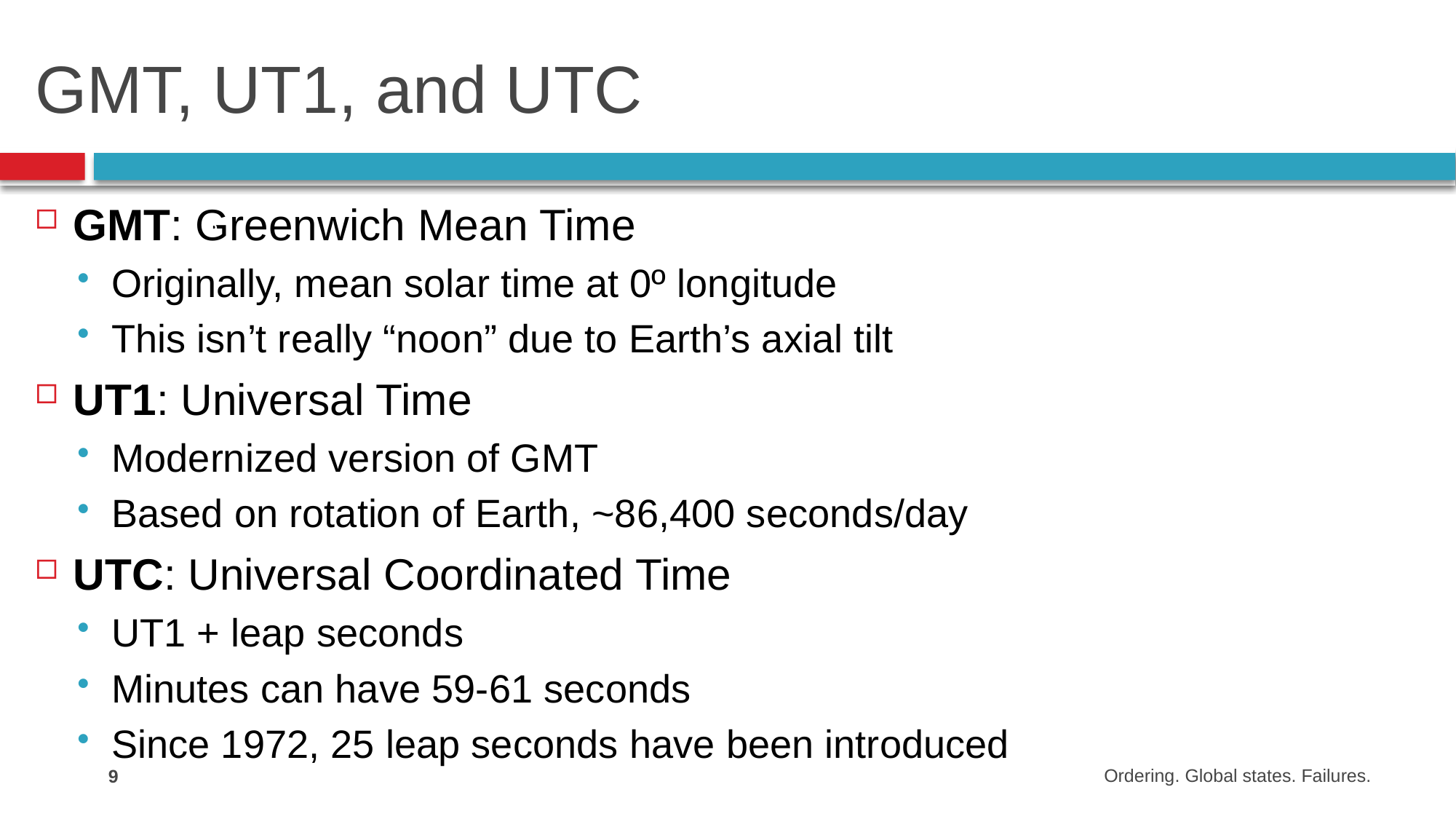

# GMT, UT1, and UTC
GMT: Greenwich Mean Time
Originally, mean solar time at 0º longitude
This isn’t really “noon” due to Earth’s axial tilt
UT1: Universal Time
Modernized version of GMT
Based on rotation of Earth, ~86,400 seconds/day
UTC: Universal Coordinated Time
UT1 + leap seconds
Minutes can have 59-61 seconds
Since 1972, 25 leap seconds have been introduced

9
9
Ordering. Global states. Failures.